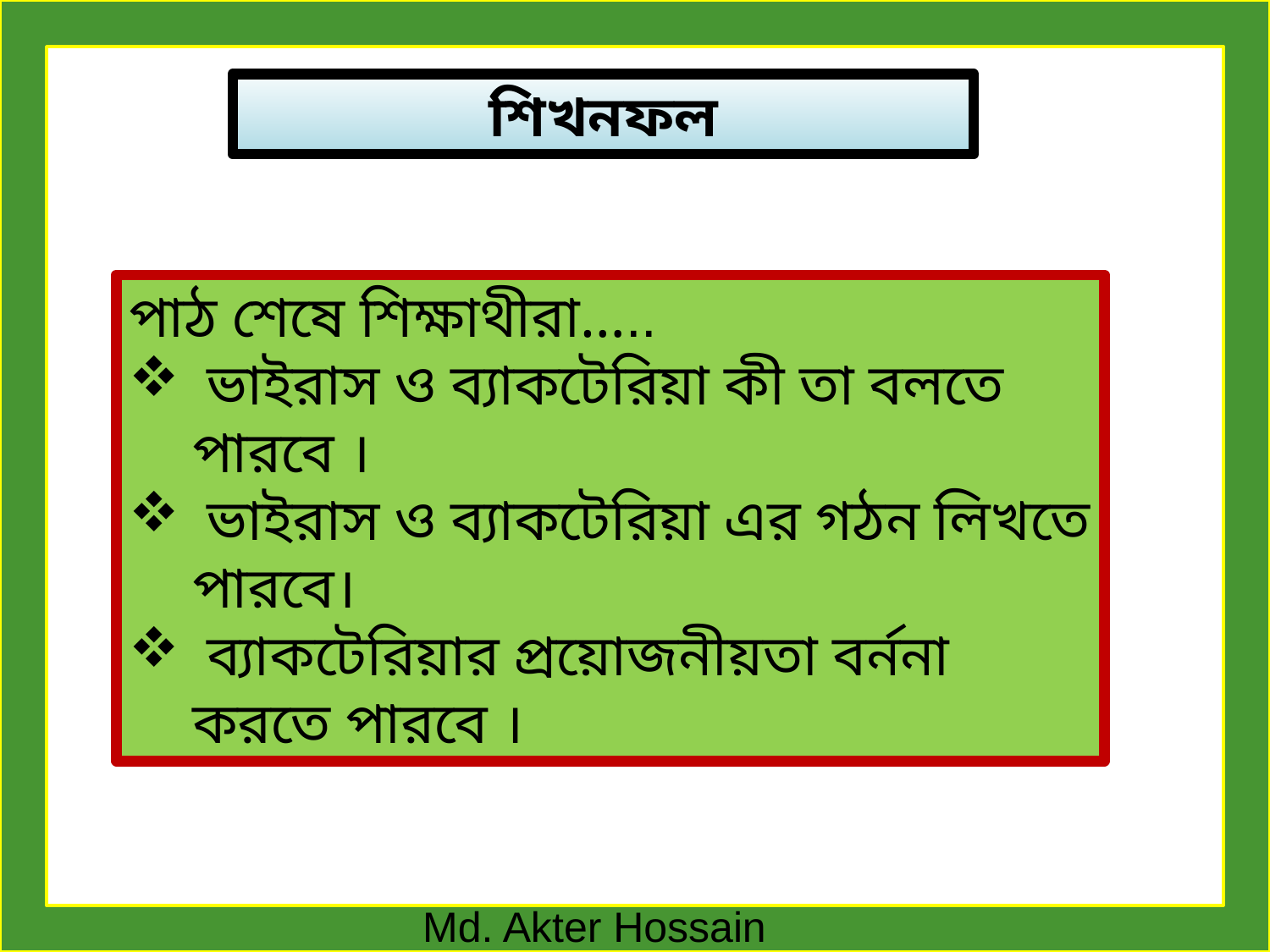

শিখনফল
পাঠ শেষে শিক্ষাথীরা…..
 ভাইরাস ও ব্যাকটেরিয়া কী তা বলতে পারবে ।
 ভাইরাস ও ব্যাকটেরিয়া এর গঠন লিখতে পারবে।
 ব্যাকটেরিয়ার প্রয়োজনীয়তা বর্ননা করতে পারবে ।